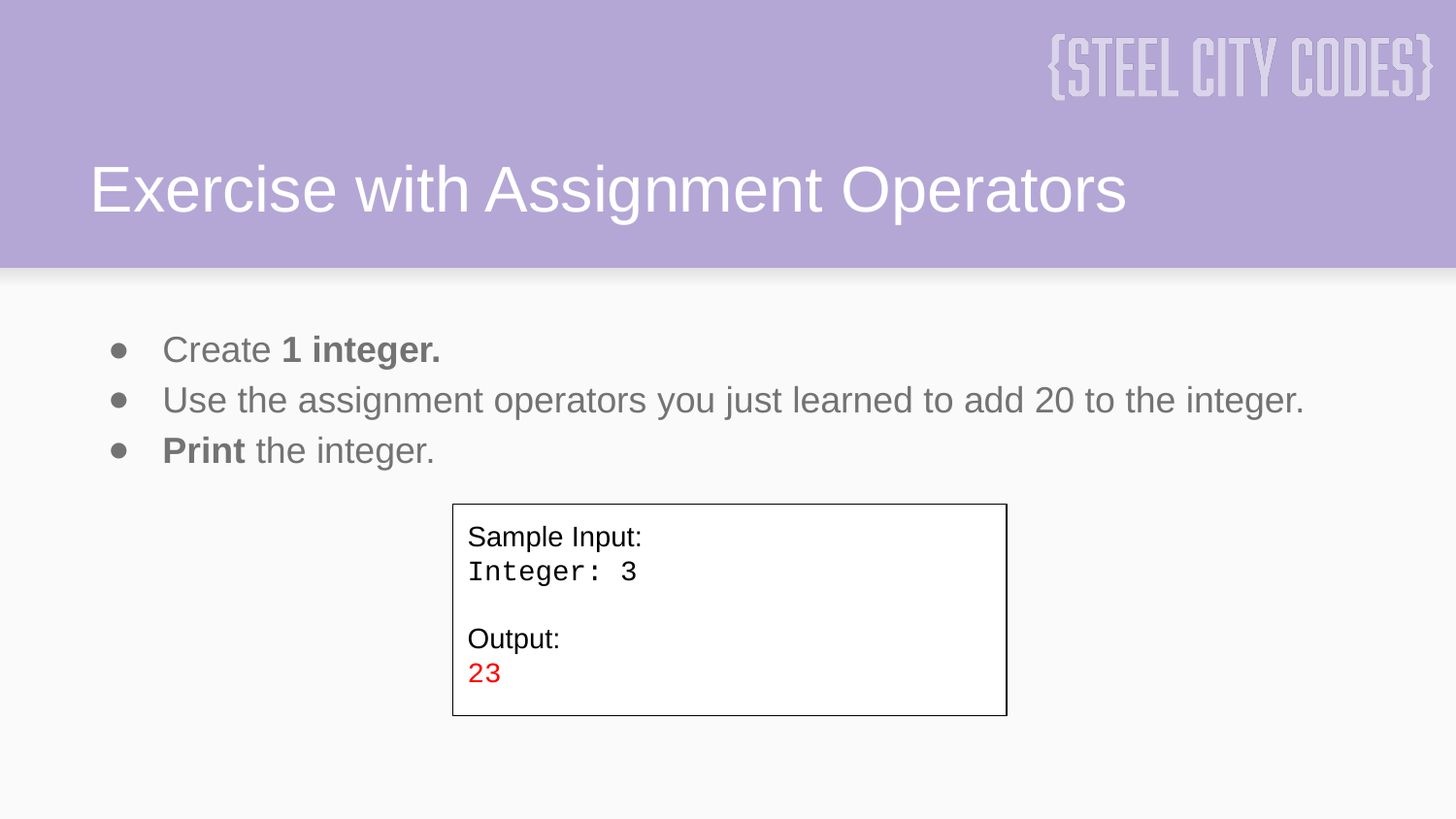

# Exercise with Assignment Operators
Create 1 integer.
Use the assignment operators you just learned to add 20 to the integer.
Print the integer.
Sample Input:
Integer: 3

Output:
23